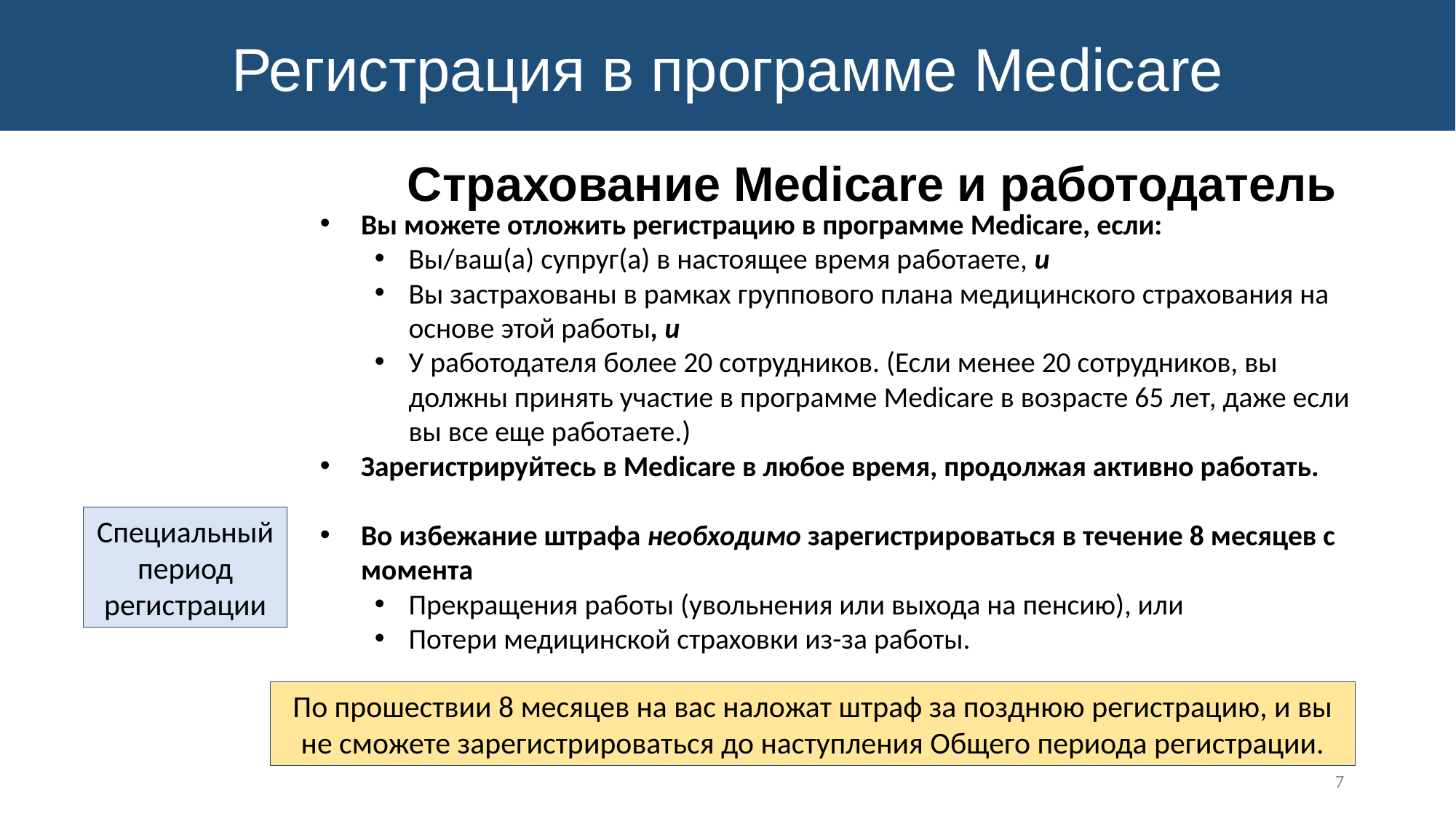

Регистрация в программе Medicare

Страхование Medicare и работодатель
Вы можете отложить регистрацию в программе Medicare, если:
Вы/ваш(а) супруг(а) в настоящее время работаете, и
Вы застрахованы в рамках группового плана медицинского страхования на основе этой работы, и
У работодателя более 20 сотрудников. (Если менее 20 сотрудников, вы должны принять участие в программе Medicare в возрасте 65 лет, даже если вы все еще работаете.)
Зарегистрируйтесь в Medicare в любое время, продолжая активно работать.

Во избежание штрафа необходимо зарегистрироваться в течение 8 месяцев с момента
Прекращения работы (увольнения или выхода на пенсию), или
Потери медицинской страховки из-за работы.

Специальный период регистрации
По прошествии 8 месяцев на вас наложат штраф за позднюю регистрацию, и вы не сможете зарегистрироваться до наступления Общего периода регистрации.
7